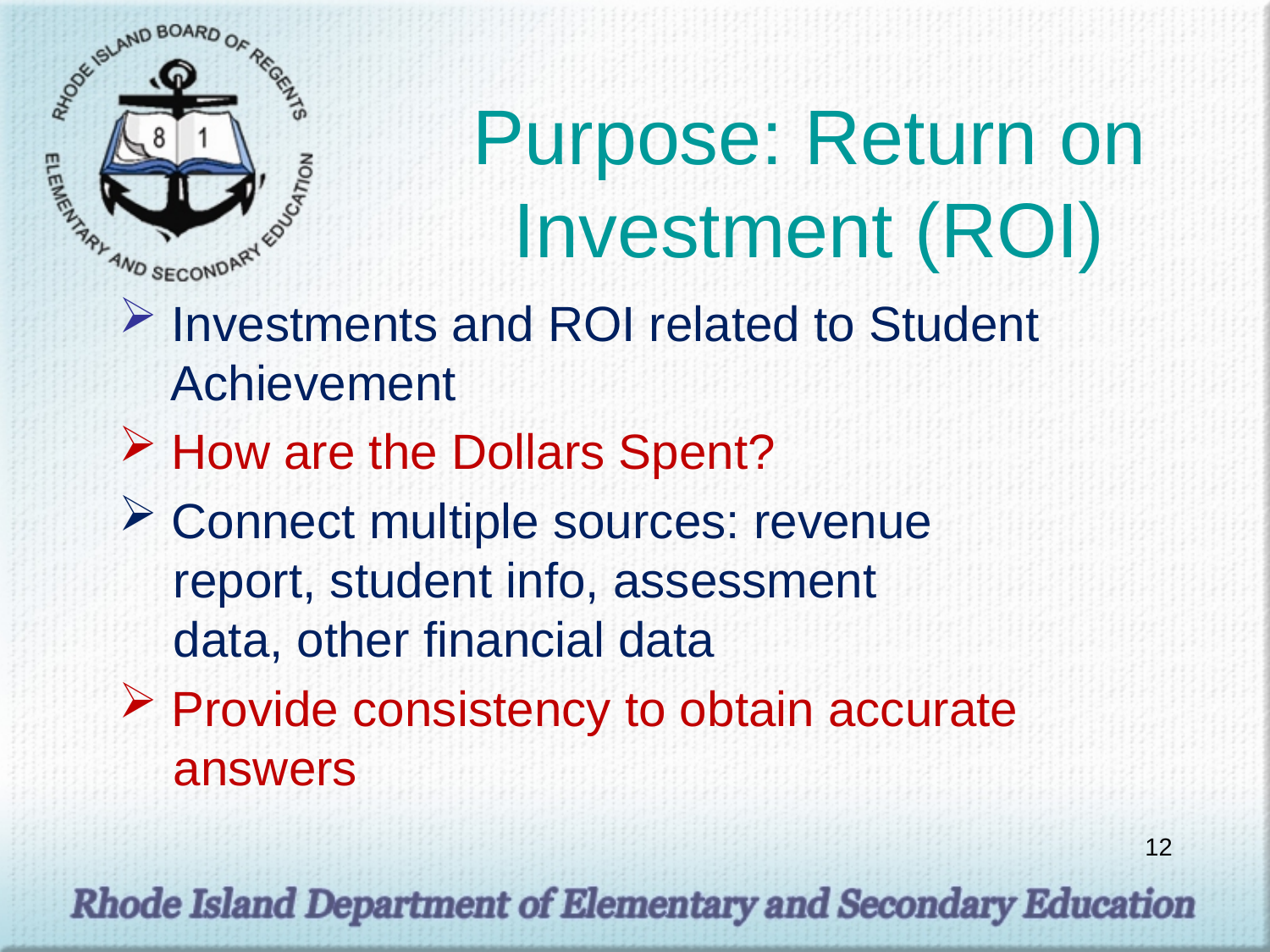

# Purpose: Return on Investment (ROI)
 Investments and ROI related to Student
    Achievement
 How are the Dollars Spent?
 Connect multiple sources: revenue
    report, student info, assessment
    data, other financial data
 Provide consistency to obtain accurate
    answers
12